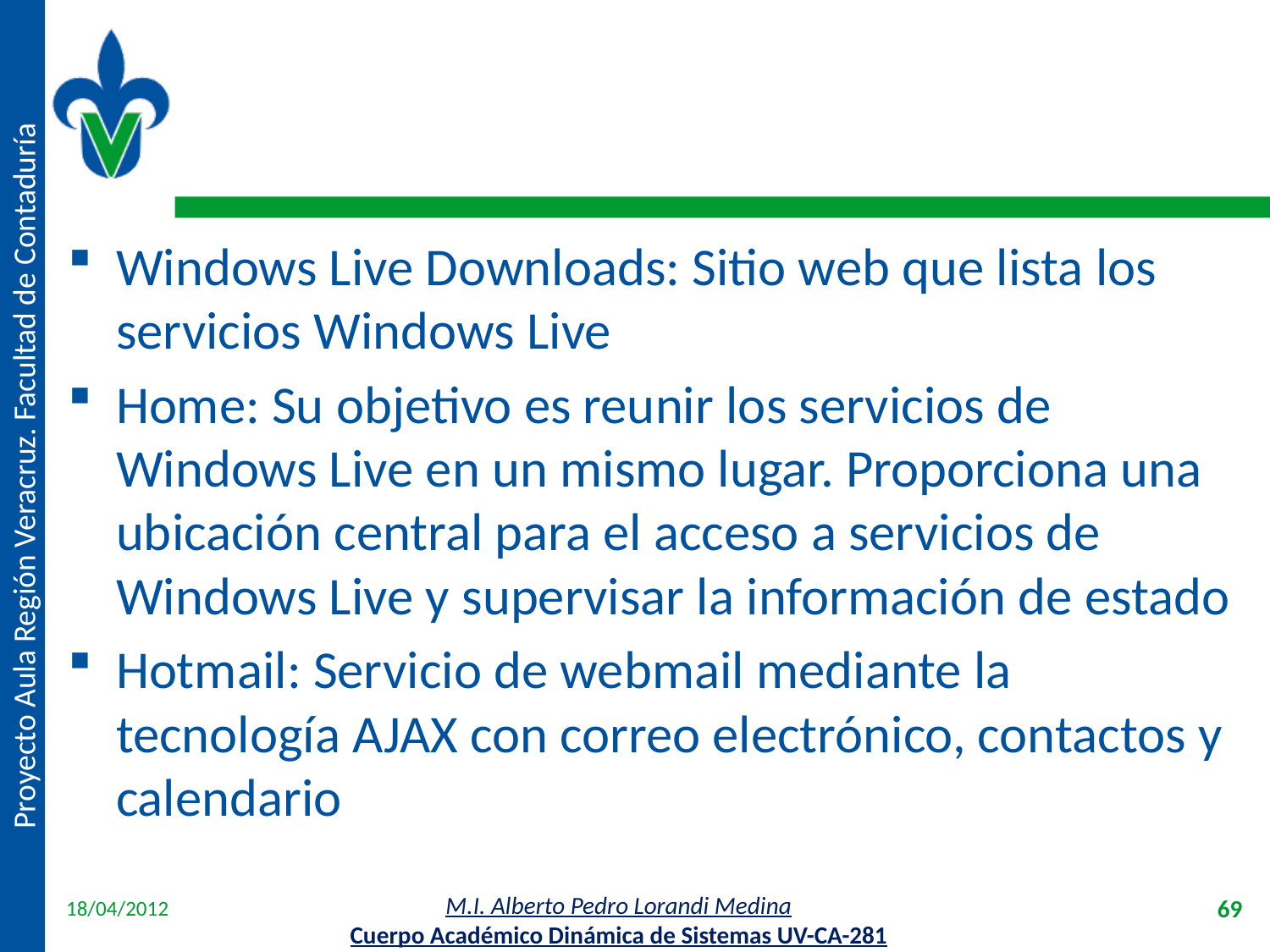

#
Windows Live Downloads: Sitio web que lista los servicios Windows Live
Home: Su objetivo es reunir los servicios de Windows Live en un mismo lugar. Proporciona una ubicación central para el acceso a servicios de Windows Live y supervisar la información de estado
Hotmail: Servicio de webmail mediante la tecnología AJAX con correo electrónico, contactos y calendario
18/04/2012
69